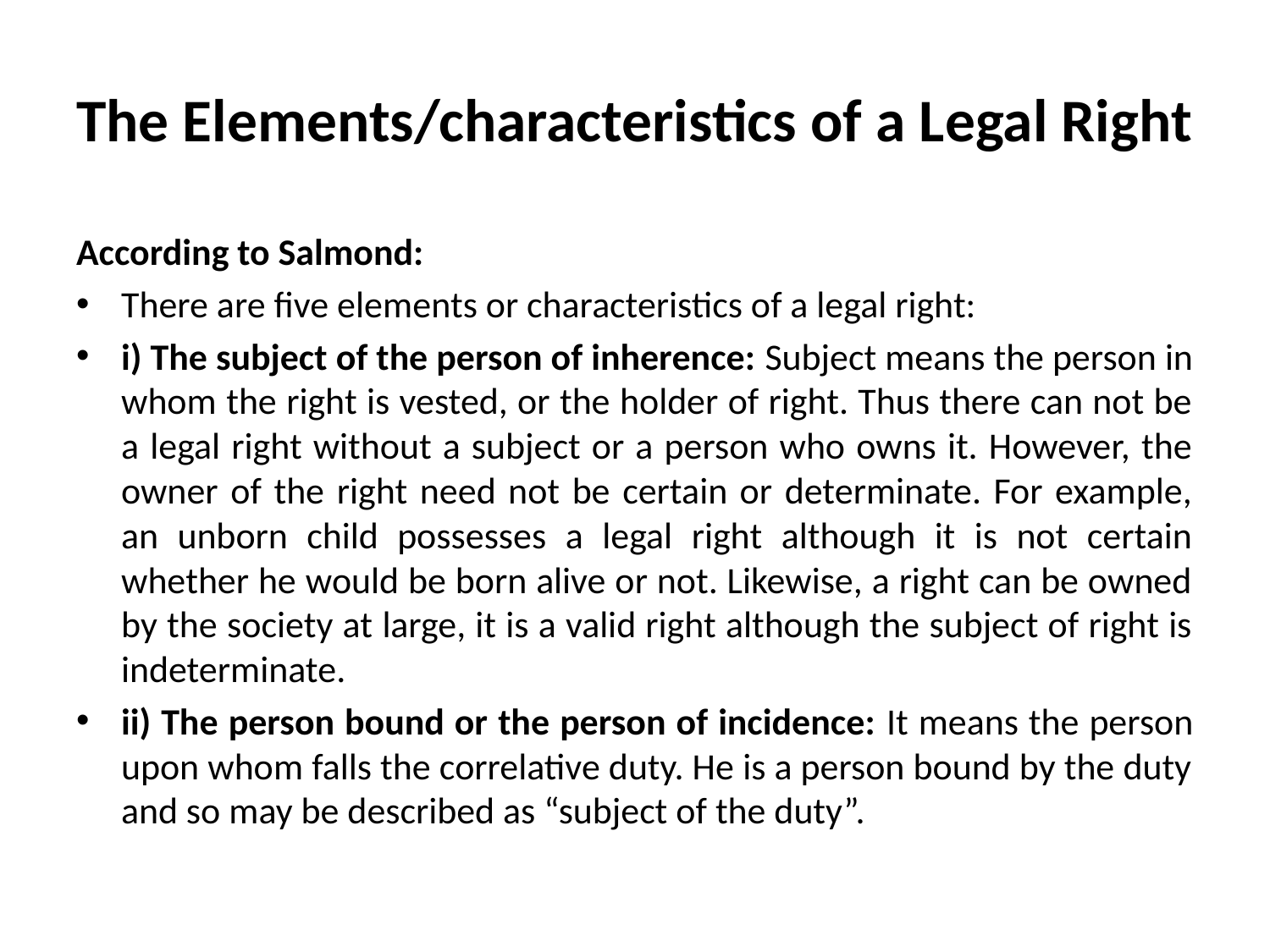

# The Elements/characteristics of a Legal Right
According to Salmond:
There are five elements or characteristics of a legal right:
i) The subject of the person of inherence: Subject means the person in whom the right is vested, or the holder of right. Thus there can not be a legal right without a subject or a person who owns it. However, the owner of the right need not be certain or determinate. For example, an unborn child possesses a legal right although it is not certain whether he would be born alive or not. Likewise, a right can be owned by the society at large, it is a valid right although the subject of right is indeterminate.
ii) The person bound or the person of incidence: It means the person upon whom falls the correlative duty. He is a person bound by the duty and so may be described as “subject of the duty”.